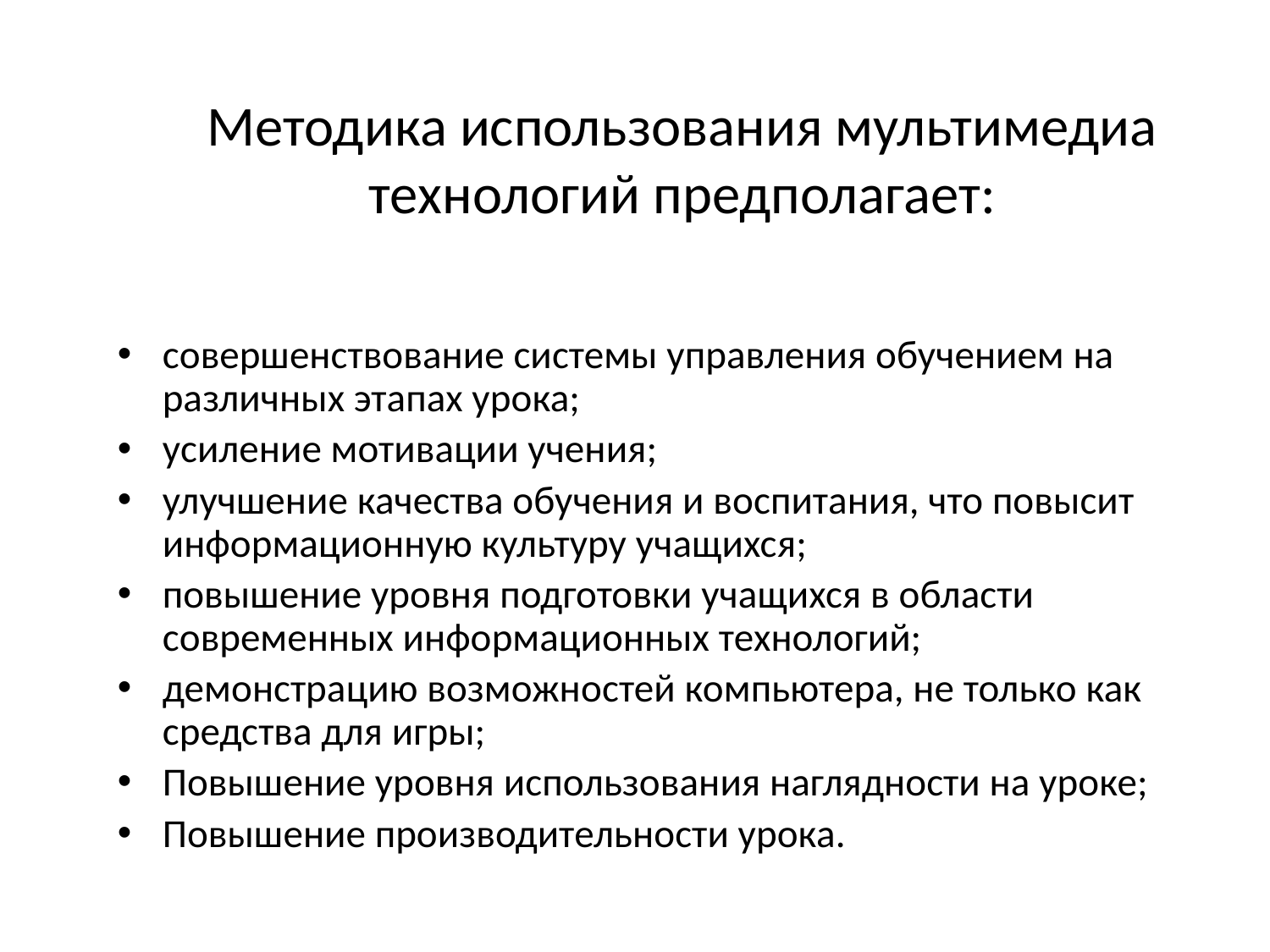

# Методика использования мультимедиа технологий предполагает:
совершенствование системы управления обучением на различных этапах урока;
усиление мотивации учения;
улучшение качества обучения и воспитания, что повысит информационную культуру учащихся;
повышение уровня подготовки учащихся в области современных информационных технологий;
демонстрацию возможностей компьютера, не только как средства для игры;
Повышение уровня использования наглядности на уроке;
Повышение производительности урока.